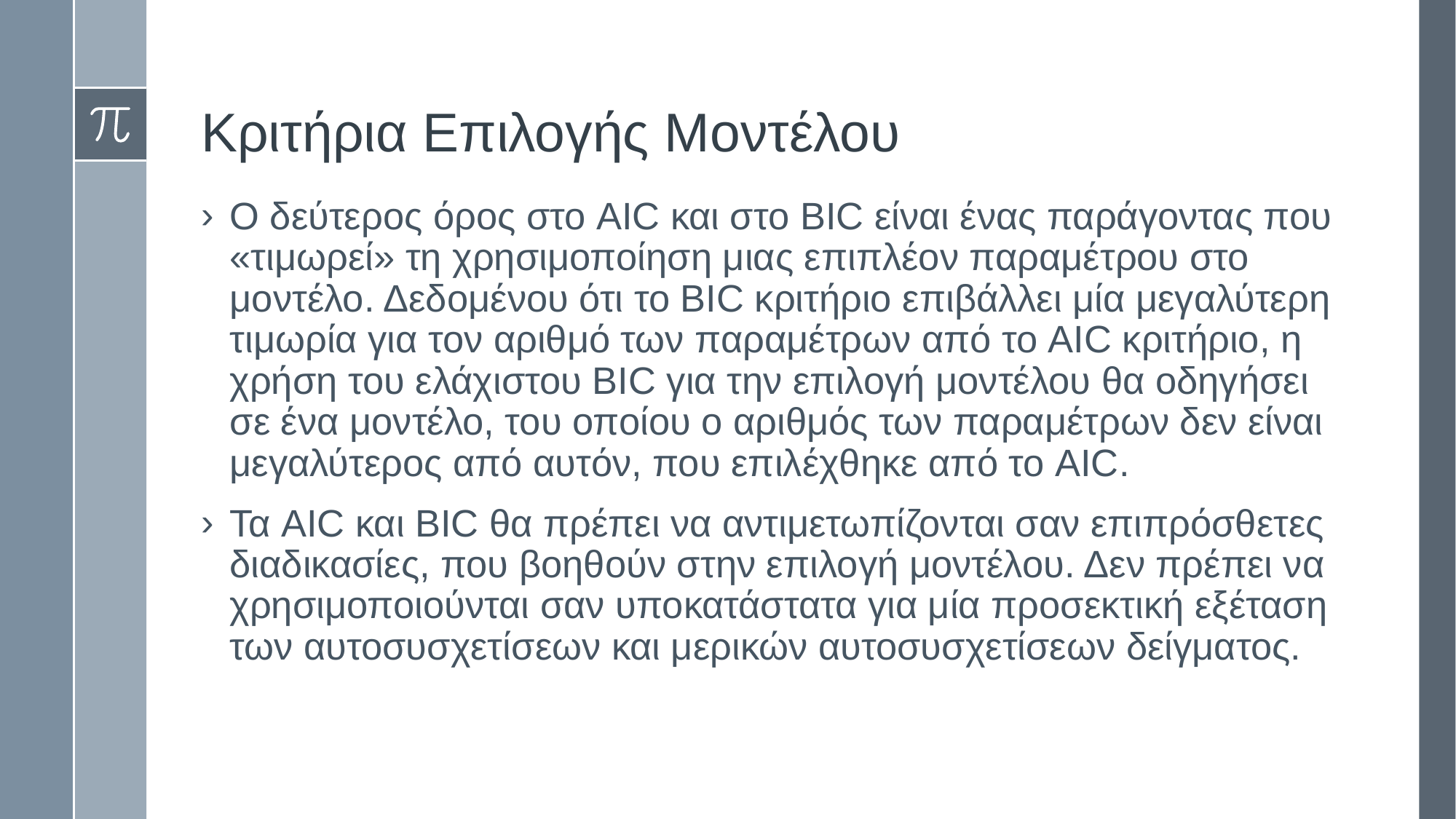

# Κριτήρια Επιλογής Μοντέλου
Ο δεύτερος όρος στο AIC και στο BIC είναι ένας παράγοντας που «τιμωρεί» τη χρησιμοποίηση μιας επιπλέον παραμέτρου στο μοντέλο. Δεδομένου ότι το BIC κριτήριο επιβάλλει μία μεγαλύτερη τιμωρία για τον αριθμό των παραμέτρων από το AIC κριτήριο, η χρήση του ελάχιστου BIC για την επιλογή μοντέλου θα οδηγήσει σε ένα μοντέλο, του οποίου ο αριθμός των παραμέτρων δεν είναι μεγαλύτερος από αυτόν, που επιλέχθηκε από το AIC.
Τα AIC και BIC θα πρέπει να αντιμετωπίζονται σαν επιπρόσθετες διαδικασίες, που βοηθούν στην επιλογή μοντέλου. Δεν πρέπει να χρησιμοποιούνται σαν υποκατάστατα για μία προσεκτική εξέταση των αυτοσυσχετίσεων και μερικών αυτοσυσχετίσεων δείγματος.